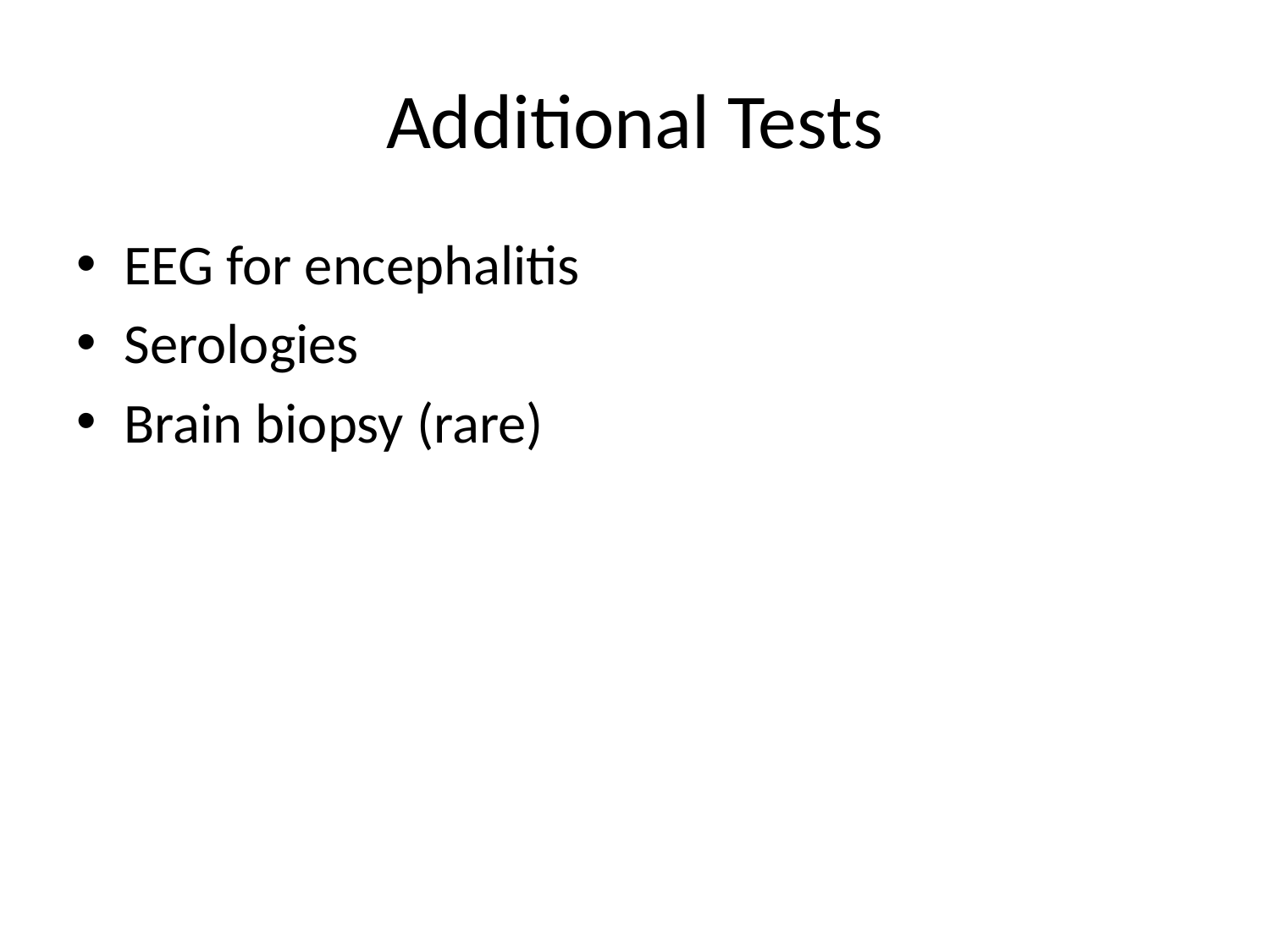

# Additional Tests
EEG for encephalitis
Serologies
Brain biopsy (rare)